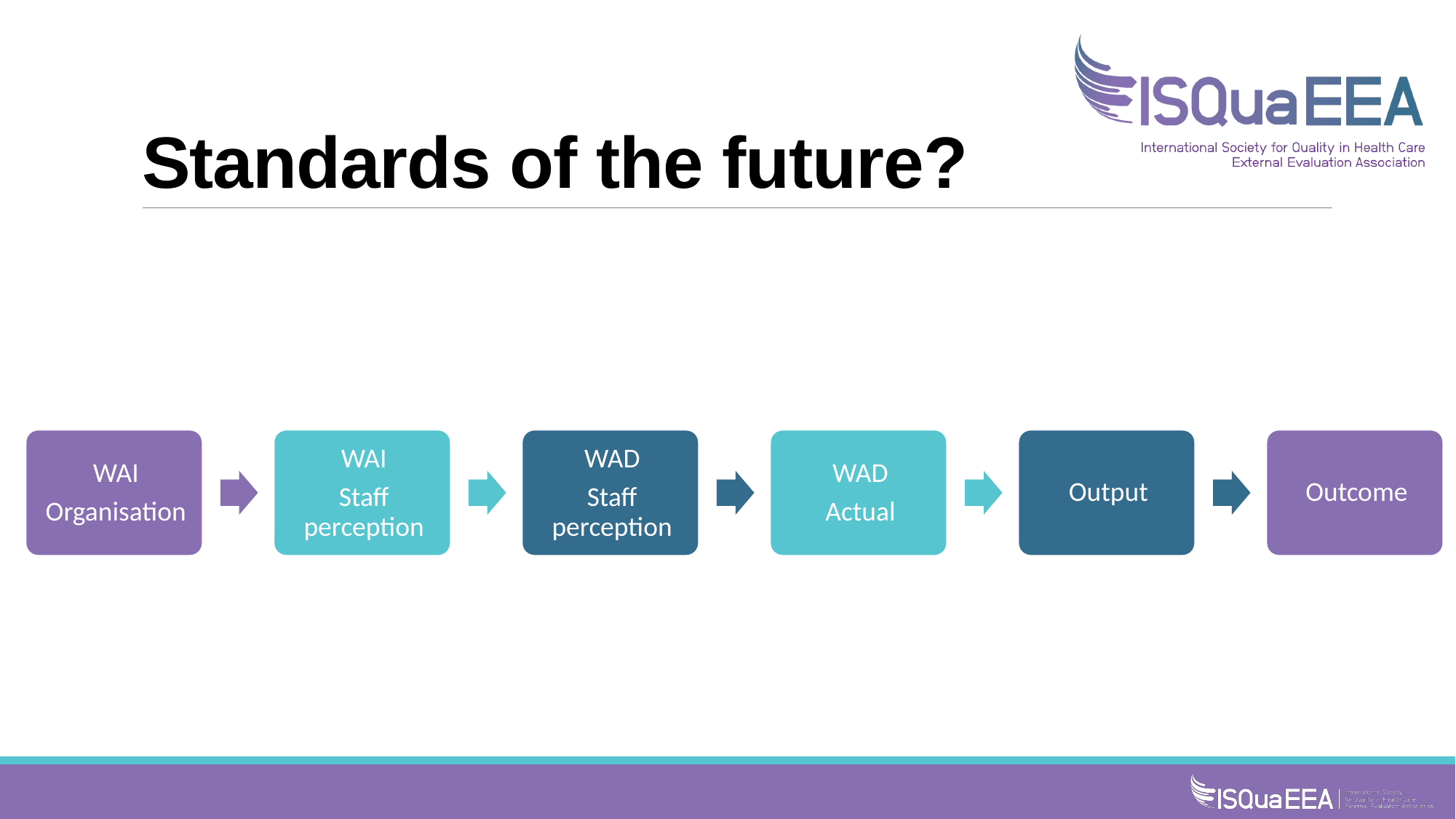

# Standards of the future?
WAI
Organisation

WAI
Staff perception

WAD
Staff perception

WAD
Actual

Output

Outcome